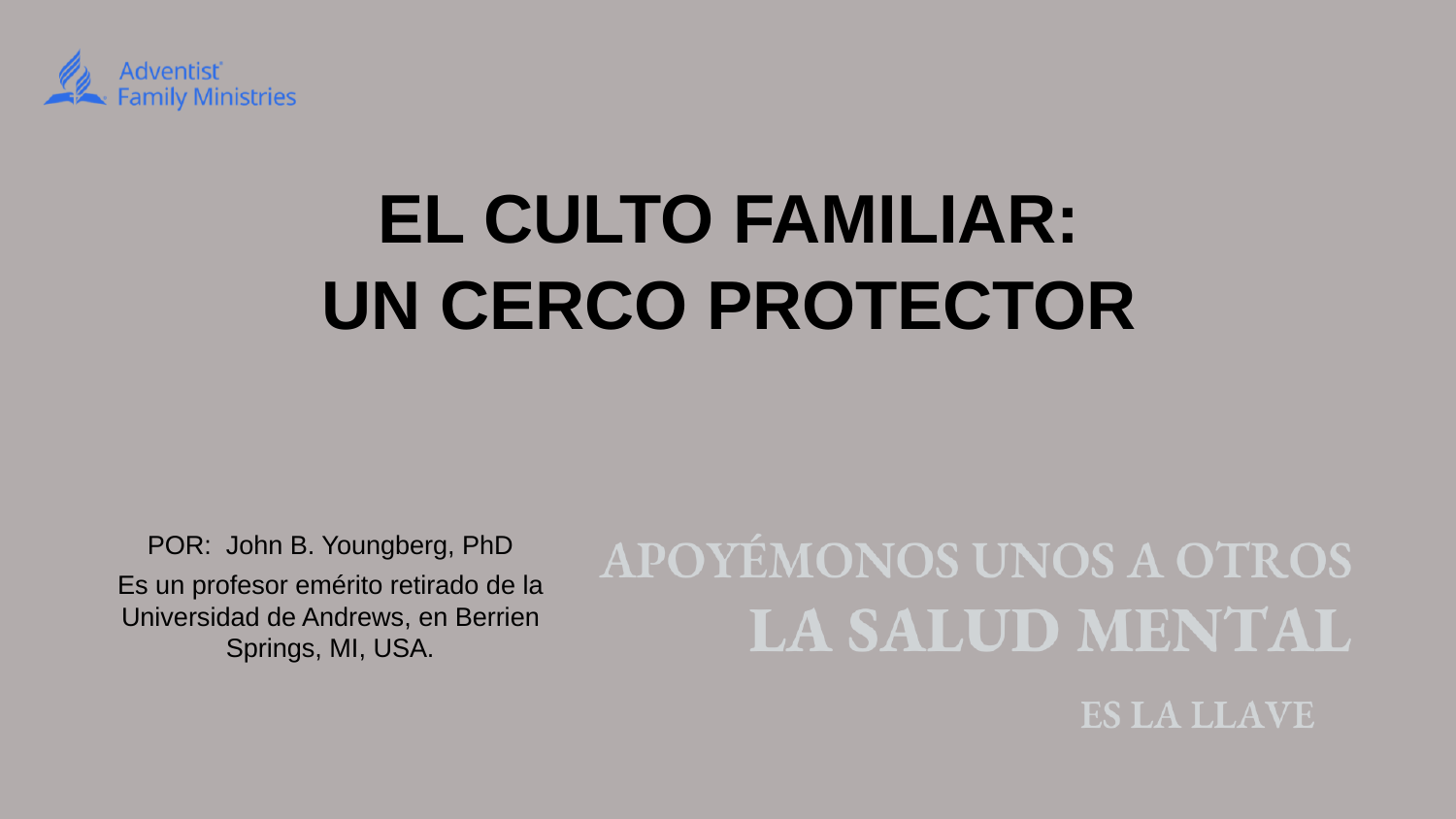

# EL CULTO FAMILIAR:
UN CERCO PROTECTOR

POR:  John B. Youngberg, PhD
Es un profesor emérito retirado de la Universidad de Andrews, en Berrien Springs, MI, USA.